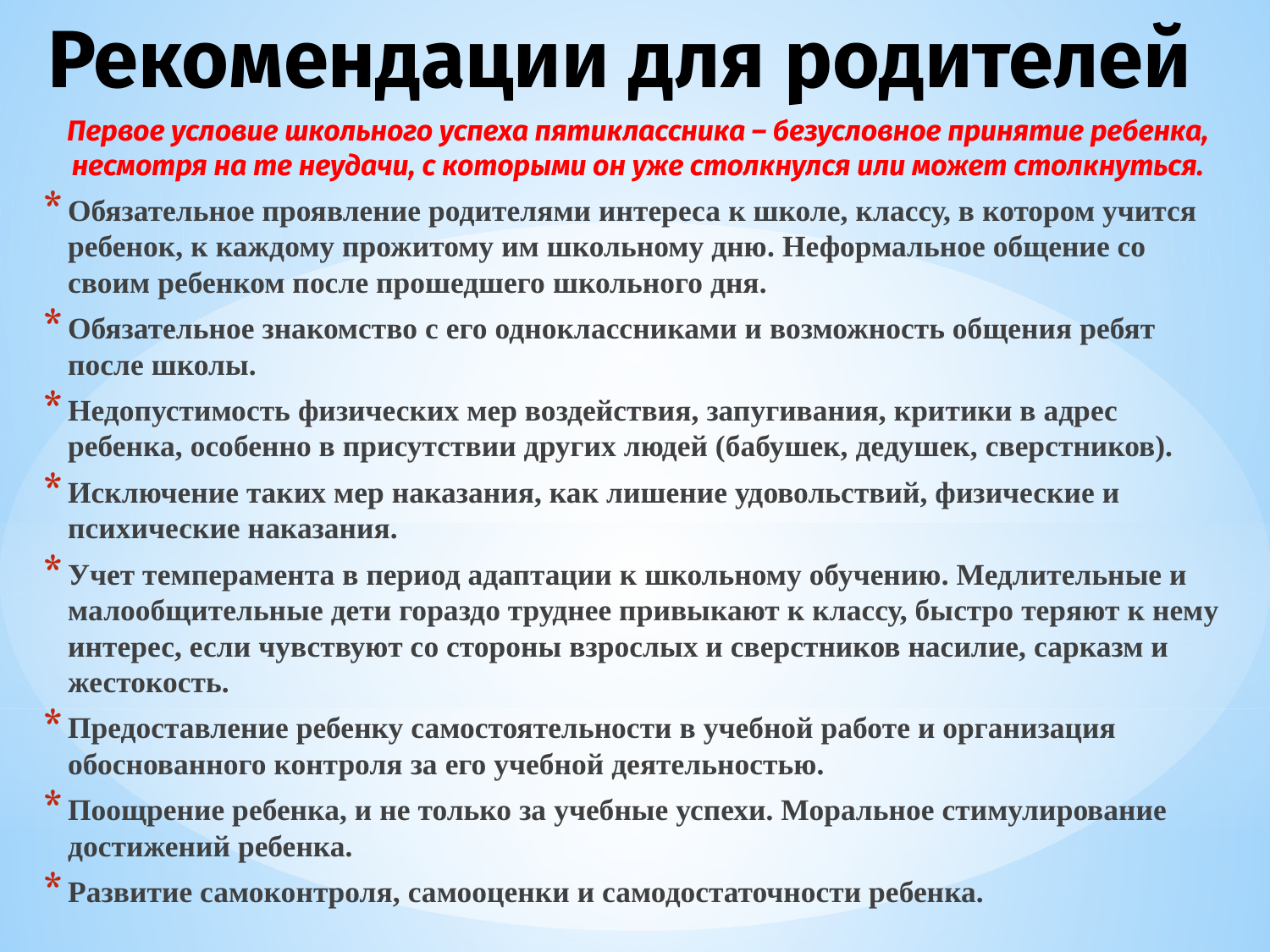

# Рекомендации для родителей
Первое условие школьного успеха пятиклассника – безусловное принятие ребенка, несмотря на те неудачи, с которыми он уже столкнулся или может столкнуться.
Обязательное проявление родителями интереса к школе, классу, в котором учится ребенок, к каждому прожитому им школьному дню. Неформальное общение со своим ребенком после прошедшего школьного дня.
Обязательное знакомство с его одноклассниками и возможность общения ребят после школы.
Недопустимость физических мер воздействия, запугивания, критики в адрес ребенка, особенно в присутствии других людей (бабушек, дедушек, сверстников).
Исключение таких мер наказания, как лишение удовольствий, физические и психические наказания.
Учет темперамента в период адаптации к школьному обучению. Медлительные и малообщительные дети гораздо труднее привыкают к классу, быстро теряют к нему интерес, если чувствуют со стороны взрослых и сверстников насилие, сарказм и жестокость.
Предоставление ребенку самостоятельности в учебной работе и организация обоснованного контроля за его учебной деятельностью.
Поощрение ребенка, и не только за учебные успехи. Моральное стимулирование достижений ребенка.
Развитие самоконтроля, самооценки и самодостаточности ребенка.